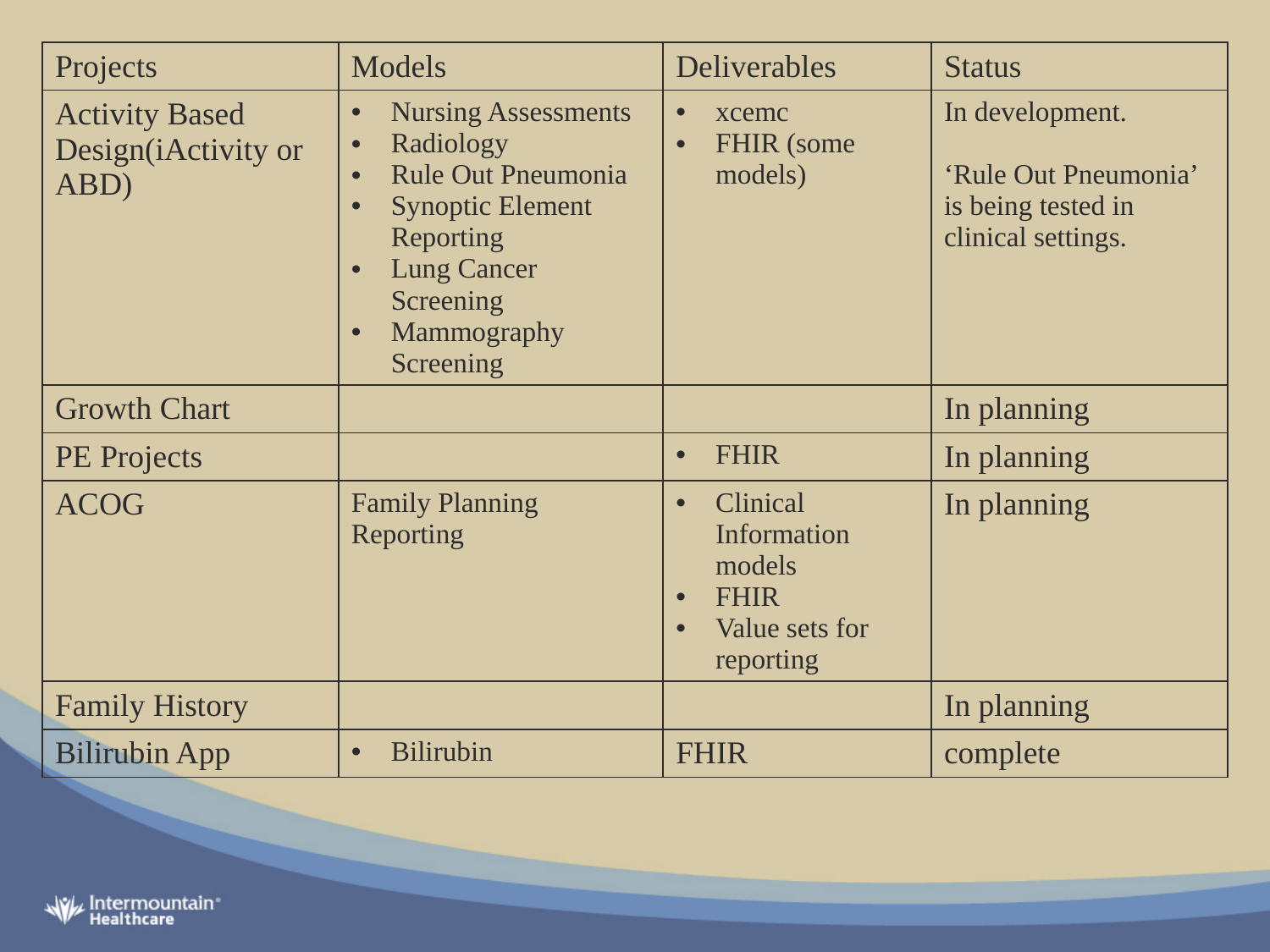

| Projects | Models | Deliverables | Status |
| --- | --- | --- | --- |
| Activity Based Design(iActivity or ABD) | Nursing Assessments Radiology Rule Out Pneumonia Synoptic Element Reporting Lung Cancer Screening Mammography Screening | xcemc FHIR (some models) | In development. ‘Rule Out Pneumonia’ is being tested in clinical settings. |
| Growth Chart |  |  | In planning |
| PE Projects |  | FHIR | In planning |
| ACOG | Family Planning Reporting | Clinical Information models FHIR Value sets for reporting | In planning |
| Family History |  |  | In planning |
| Bilirubin App | Bilirubin | FHIR | complete |